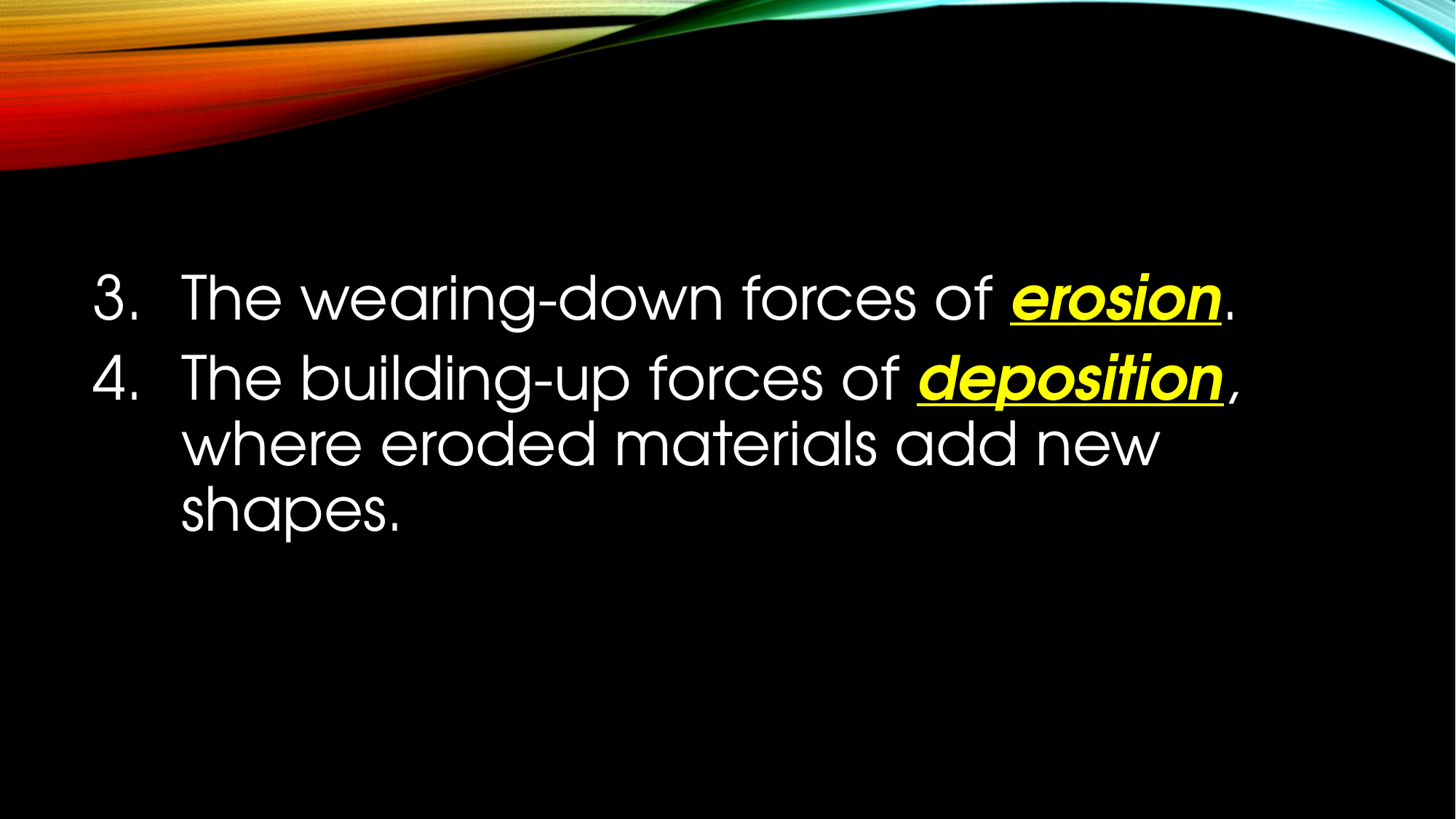

#
The wearing-down forces of erosion.
The building-up forces of deposition, where eroded materials add new shapes.